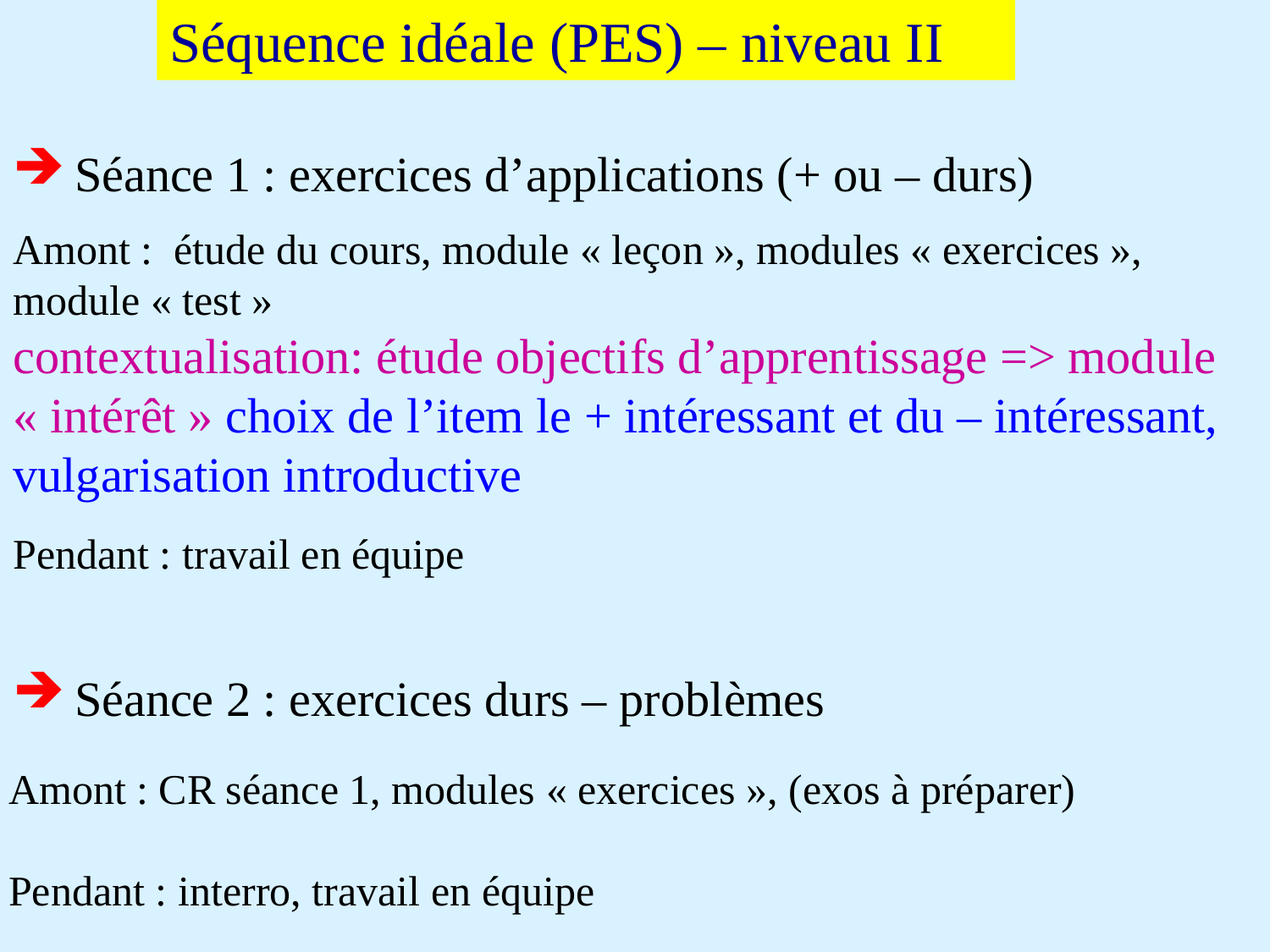

Séquence idéale (PES) – niveau II
 Séance 1 : exercices d’applications (+ ou – durs)

 Séance 2 : exercices durs – problèmes

Amont :  étude du cours, module « leçon », modules « exercices », module « test »
contextualisation: étude objectifs d’apprentissage => module « intérêt » choix de l’item le + intéressant et du – intéressant, vulgarisation introductive

Pendant : travail en équipe
Amont : CR séance 1, modules « exercices », (exos à préparer)

Pendant : interro, travail en équipe